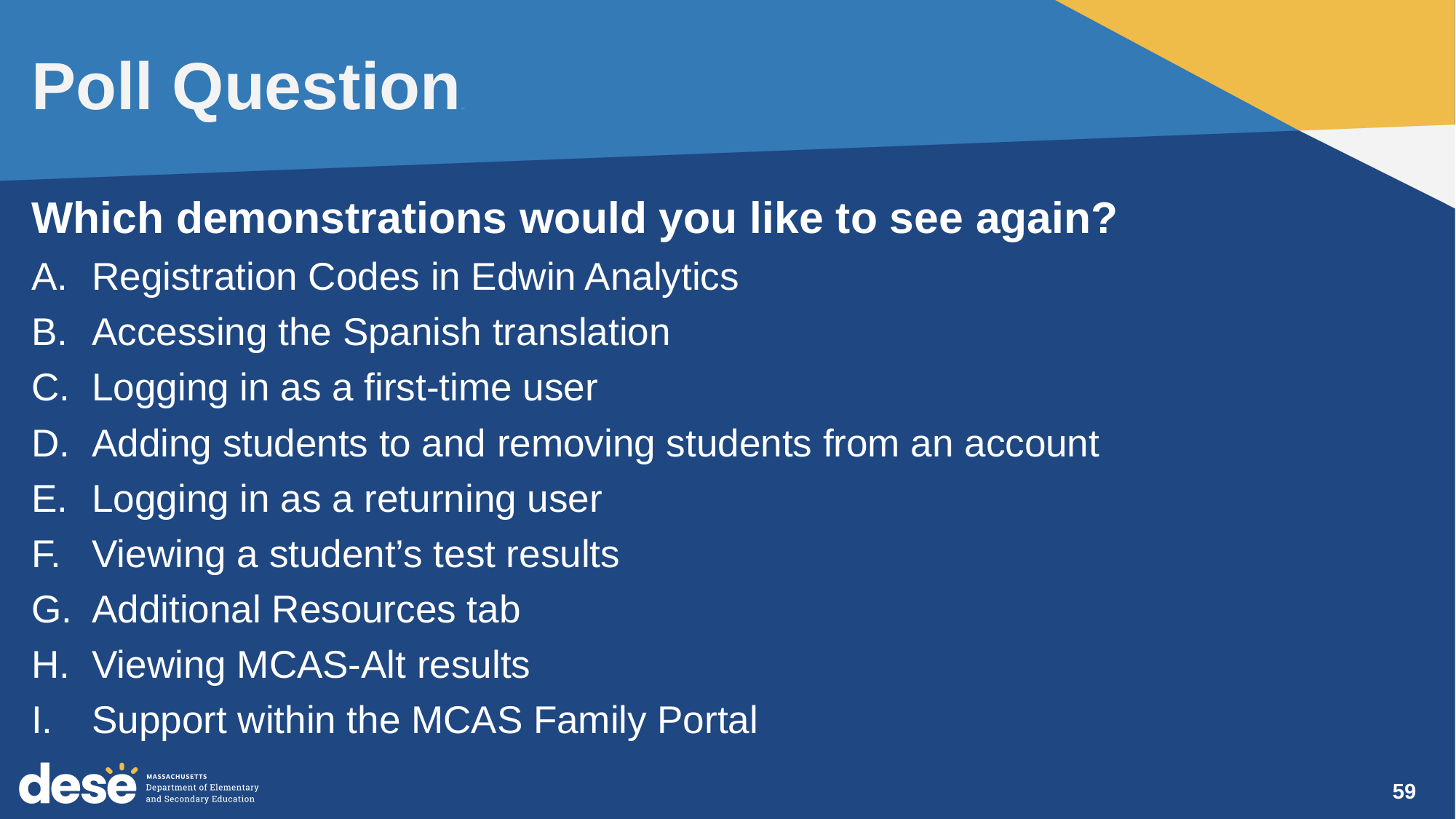

# Poll Question—
Which demonstrations would you like to see again?
Registration Codes in Edwin Analytics
Accessing the Spanish translation
Logging in as a first-time user
Adding students to and removing students from an account
Logging in as a returning user
Viewing a student’s test results
Additional Resources tab
Viewing MCAS-Alt results
Support within the MCAS Family Portal

59